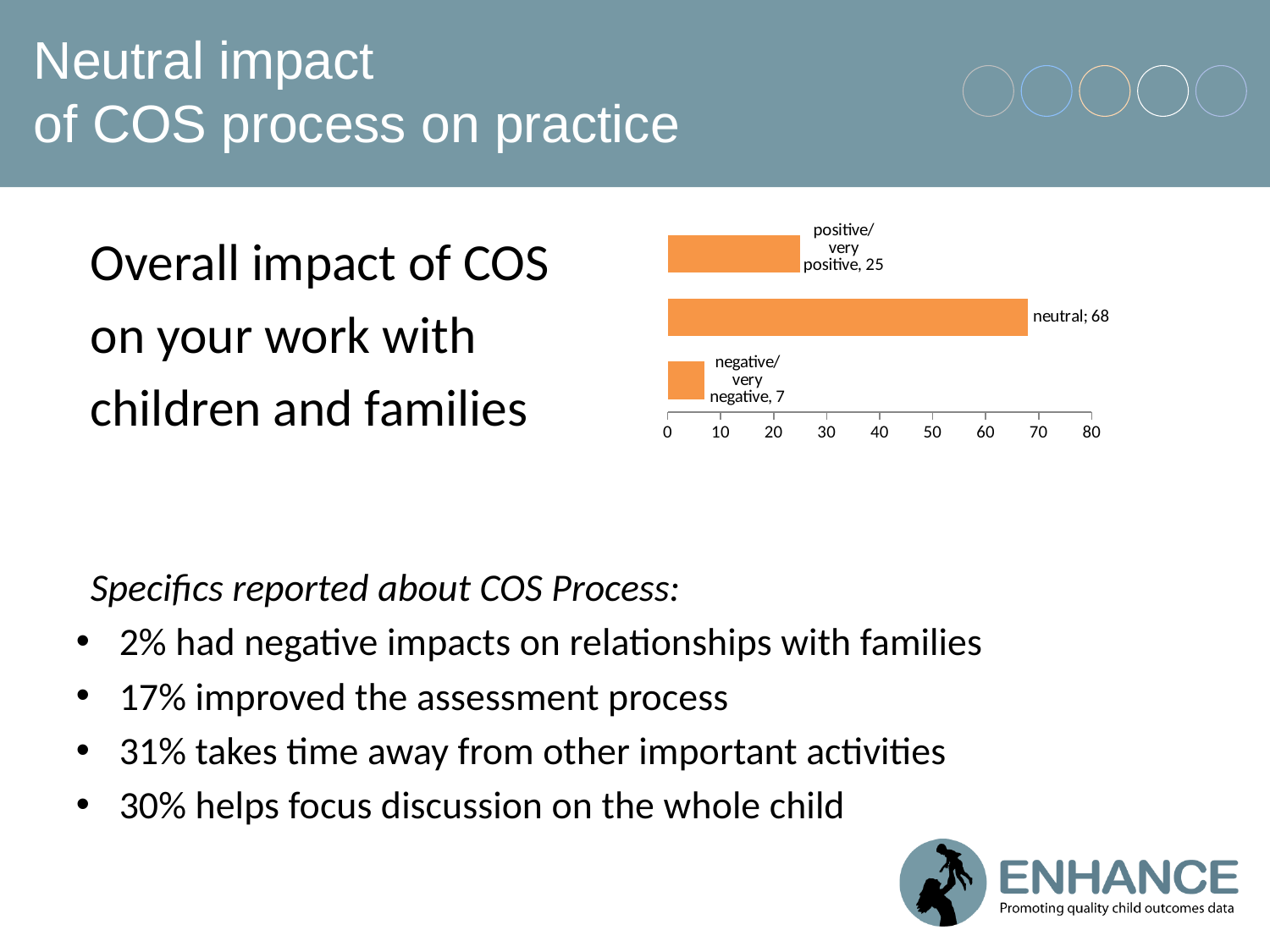

# Neutral impact of COS process on practice

### Chart

| Category |  |
|---|---|
| negative/very negative | 7.0 |
| neutral | 68.0 |
| positive/very positive | 25.0 |
Overall impact of COS
on your work with
children and families

Specifics reported about COS Process:
2% had negative impacts on relationships with families
17% improved the assessment process
31% takes time away from other important activities
30% helps focus discussion on the whole child